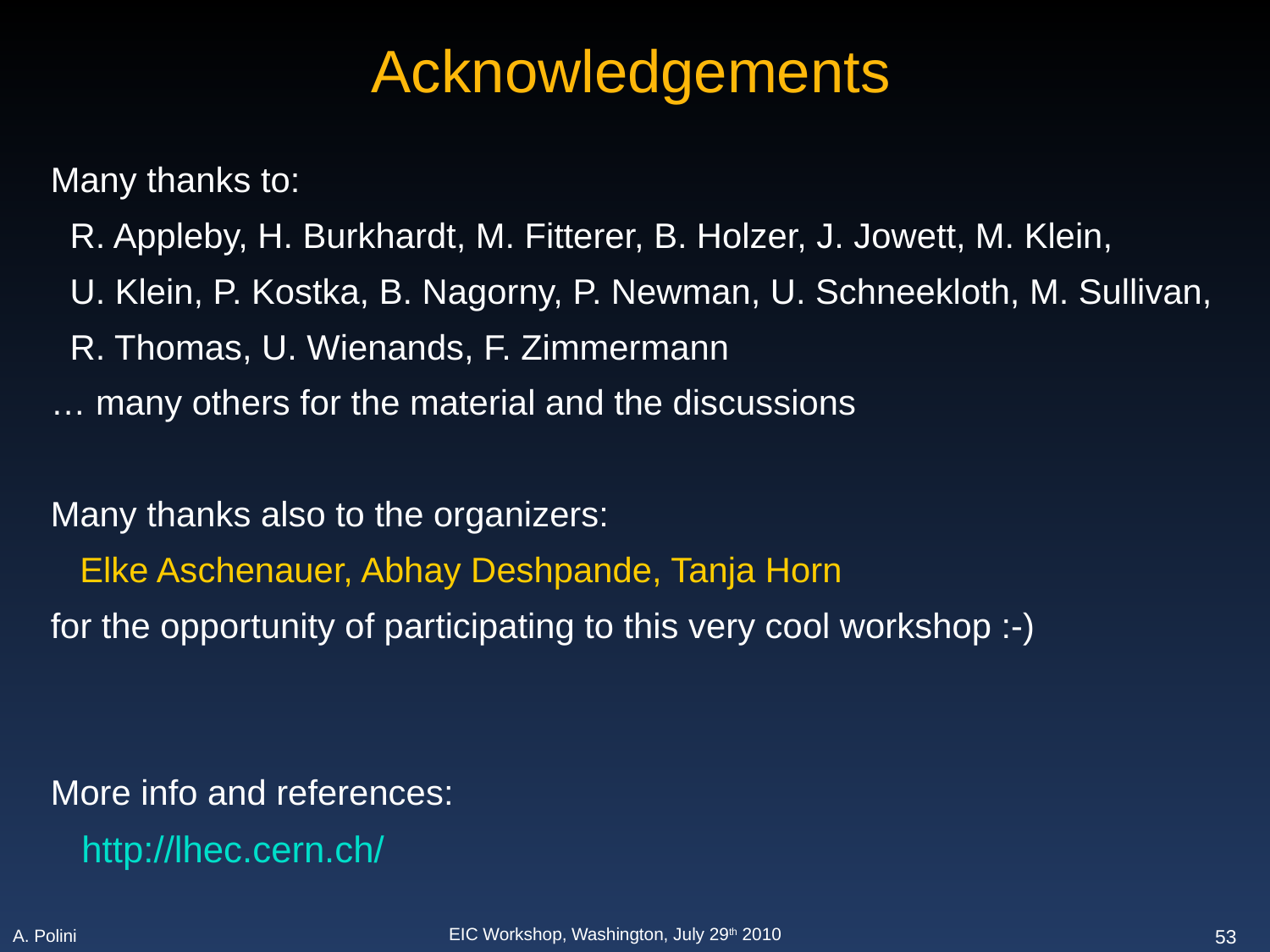

Acknowledgements
Many thanks to:
  R. Appleby, H. Burkhardt, M. Fitterer, B. Holzer, J. Jowett, M. Klein,
  U. Klein, P. Kostka, B. Nagorny, P. Newman, U. Schneekloth, M. Sullivan,
  R. Thomas, U. Wienands, F. Zimmermann
… many others for the material and the discussions

Many thanks also to the organizers:
   Elke Aschenauer, Abhay Deshpande, Tanja Horn
for the opportunity of participating to this very cool workshop :-)

More info and references:
   http://lhec.cern.ch/
53